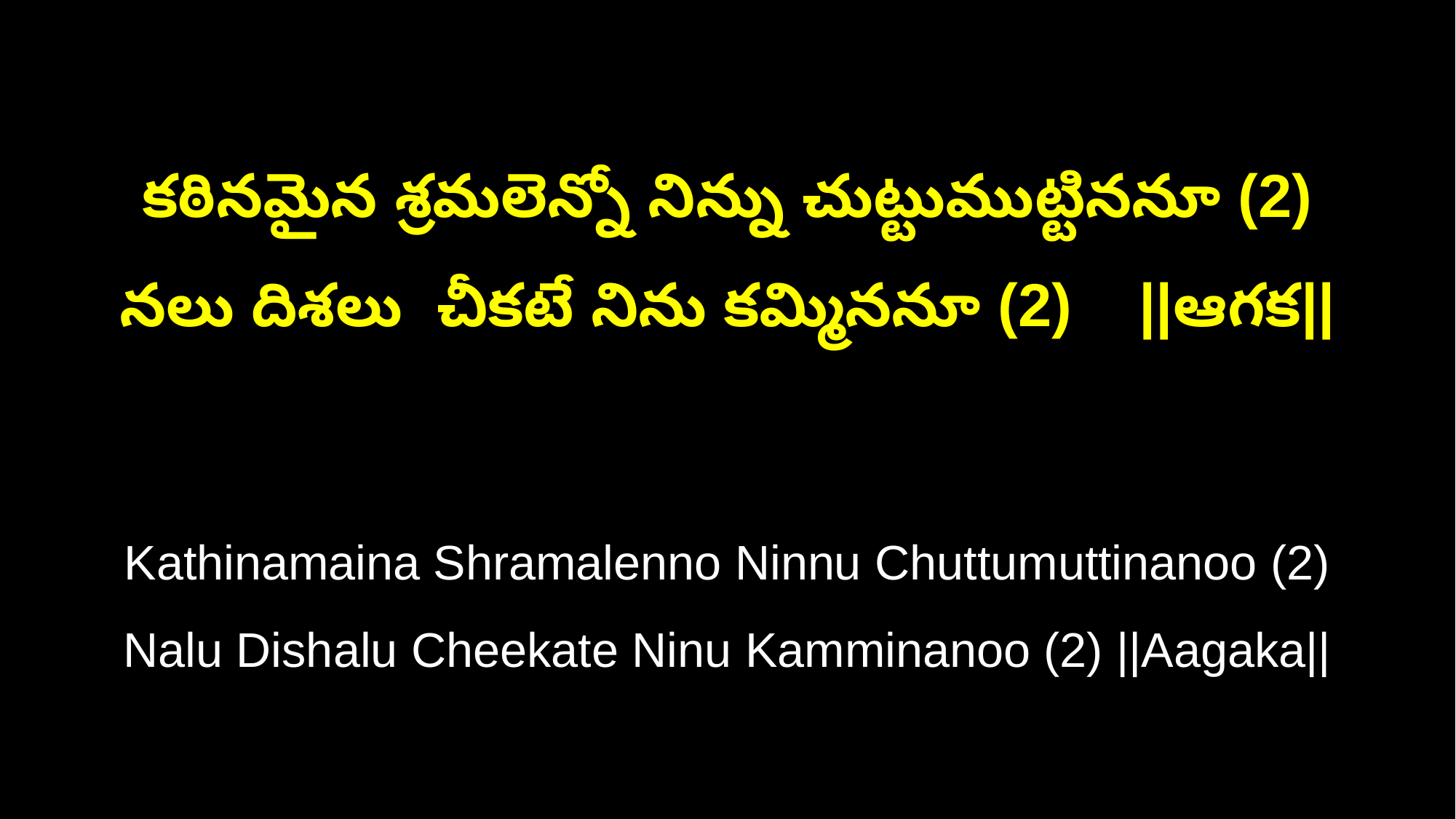

కఠినమైన శ్రమలెన్నో నిన్ను చుట్టుముట్టిననూ (2)
నలు దిశలు  చీకటే నిను కమ్మిననూ (2)    ||ఆగక||
Kathinamaina Shramalenno Ninnu Chuttumuttinanoo (2)
Nalu Dishalu Cheekate Ninu Kamminanoo (2) ||Aagaka||